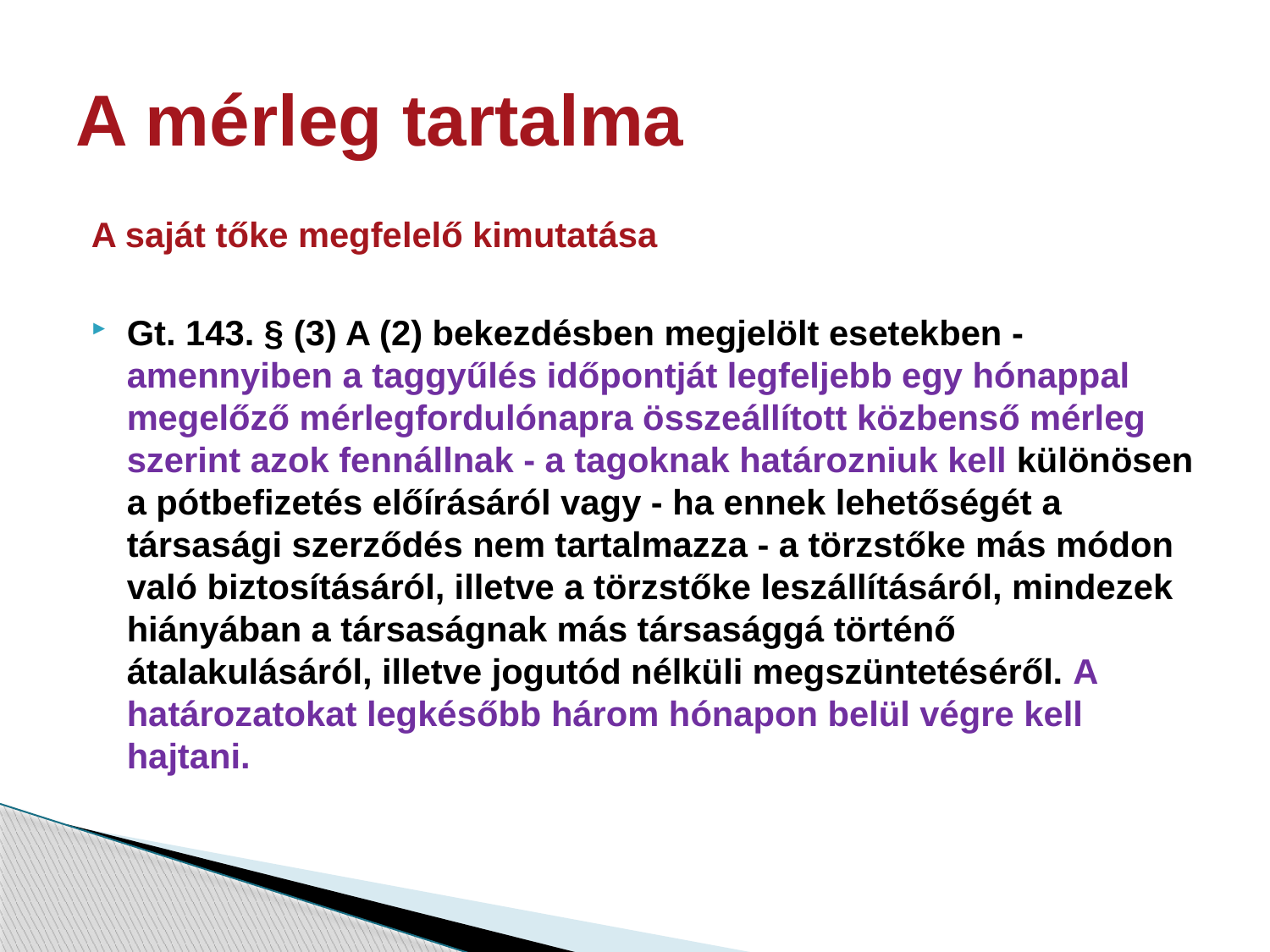

# A mérleg tartalma
A saját tőke megfelelő kimutatása

Gt. 143. § (3) A (2) bekezdésben megjelölt esetekben - amennyiben a taggyűlés időpontját legfeljebb egy hónappal megelőző mérlegfordulónapra összeállított közbenső mérleg szerint azok fennállnak - a tagoknak határozniuk kell különösen a pótbefizetés előírásáról vagy - ha ennek lehetőségét a társasági szerződés nem tartalmazza - a törzstőke más módon való biztosításáról, illetve a törzstőke leszállításáról, mindezek hiányában a társaságnak más társasággá történő átalakulásáról, illetve jogutód nélküli megszüntetéséről. A határozatokat legkésőbb három hónapon belül végre kell hajtani.